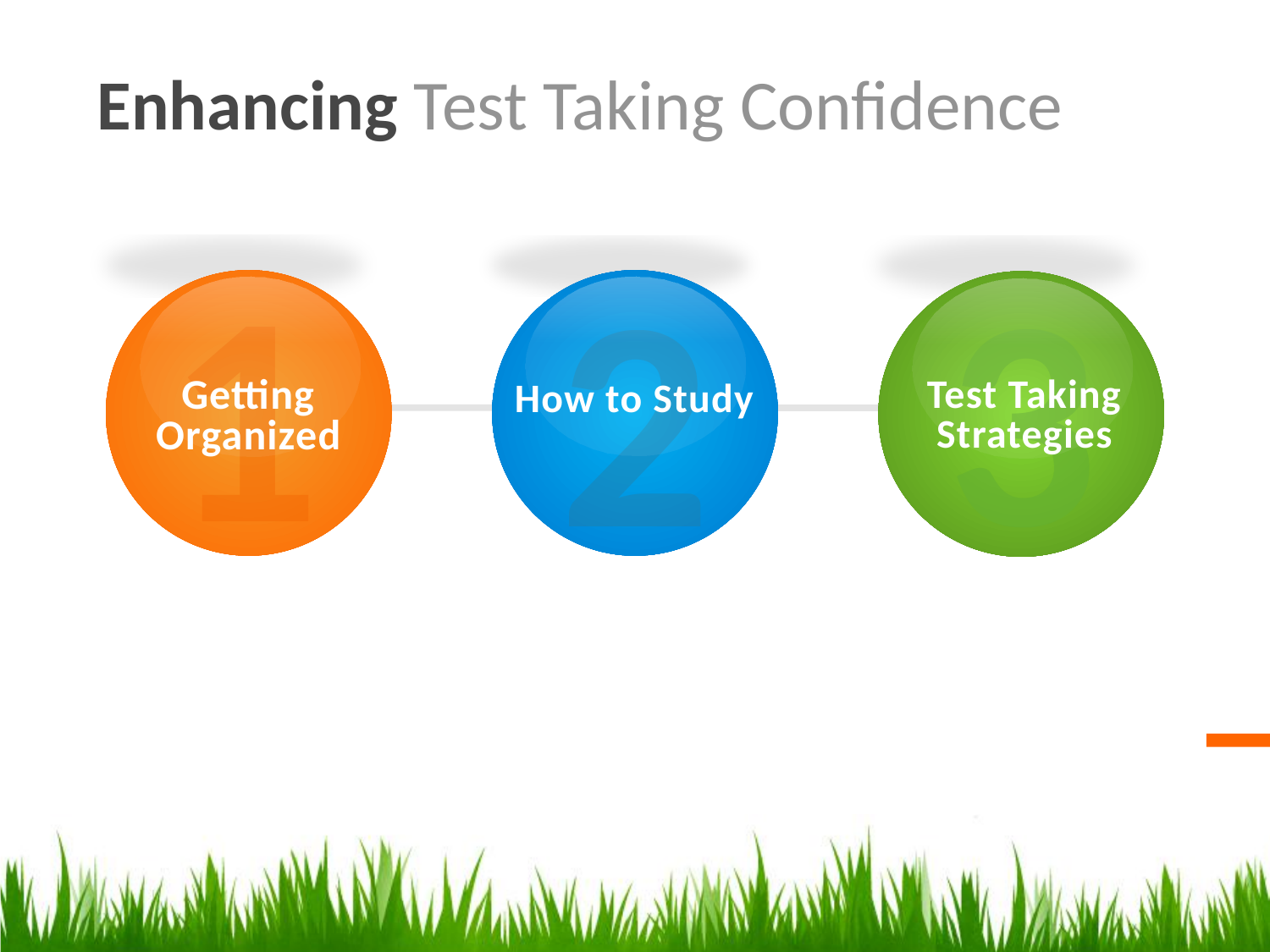

Enhancing Test Taking Confidence
1

Getting Organized
3

Test Taking Strategies
2

How to Study